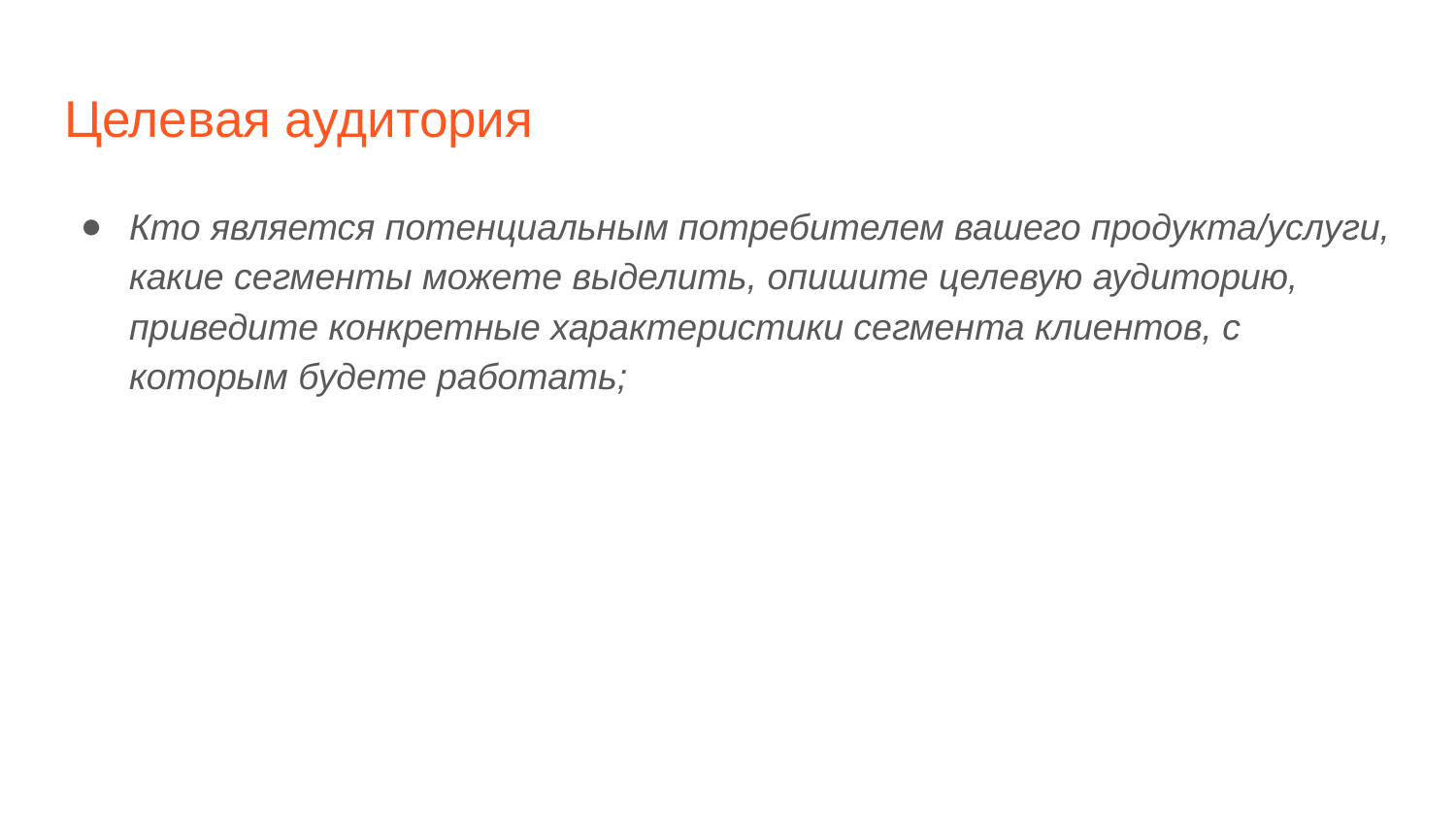

# Целевая аудитория
Кто является потенциальным потребителем вашего продукта/услуги, какие сегменты можете выделить, опишите целевую аудиторию, приведите конкретные характеристики сегмента клиентов, с которым будете работать;

4